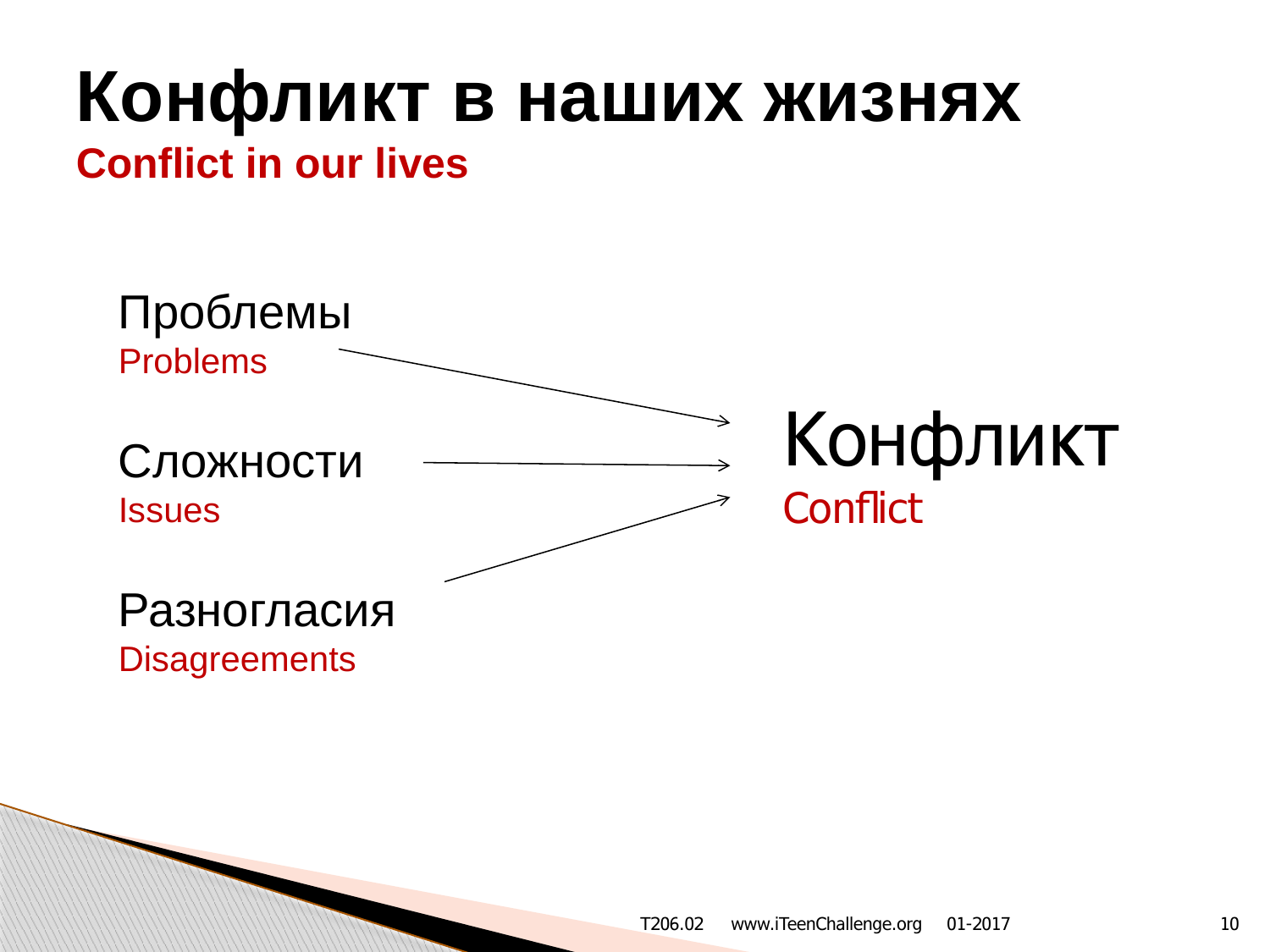

# Конфликт в наших жизнях Conflict in our lives
Проблемы
Problems
Сложности
Issues
Разногласия
Disagreements

Конфликт
Conflict
T206.02     www.iTeenChallenge.org
01-2017
10